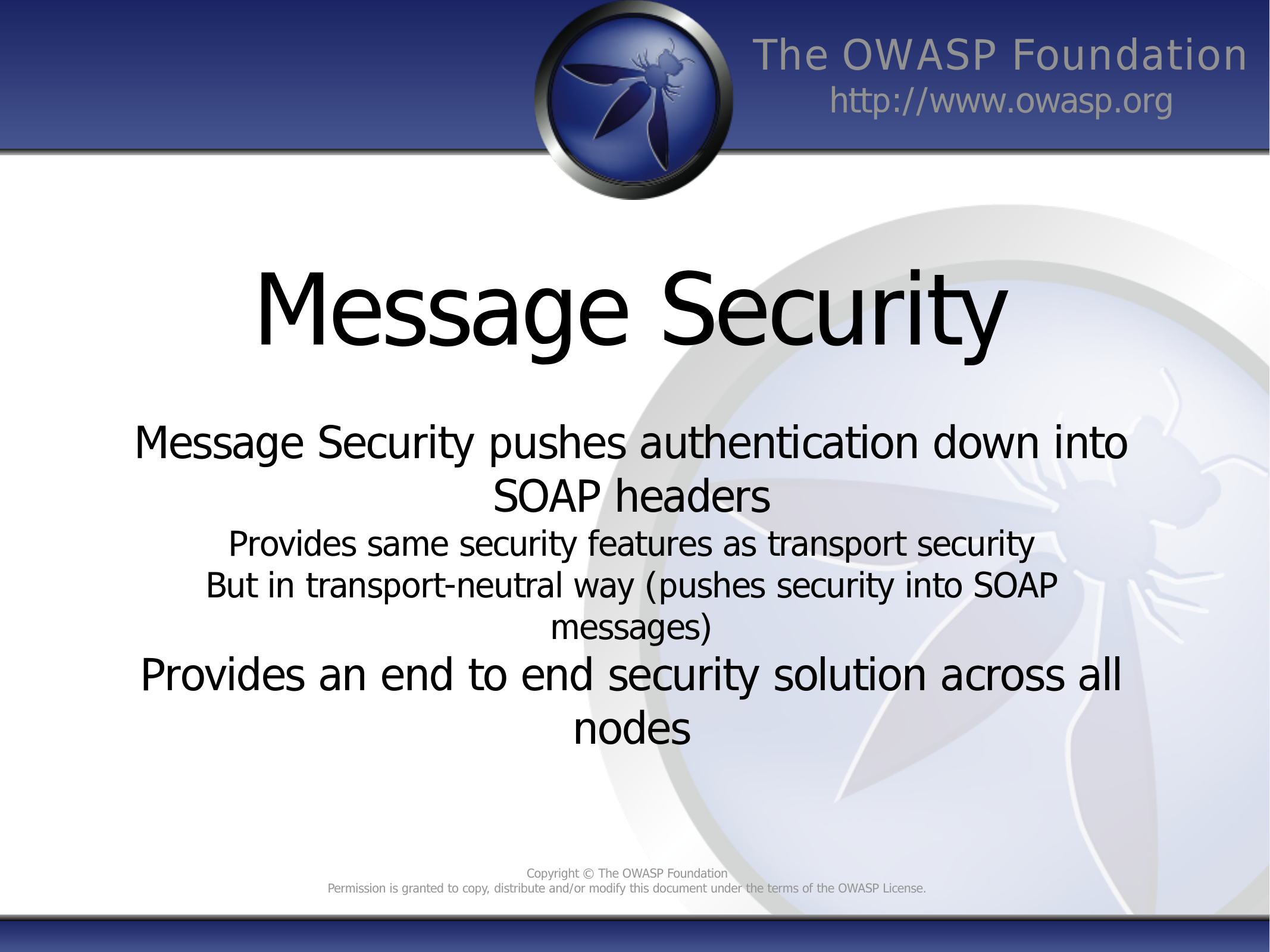

# Message Security
Message Security pushes authentication down into SOAP headers
Provides same security features as transport security
But in transport-neutral way (pushes security into SOAP messages)
Provides an end to end security solution across all nodes